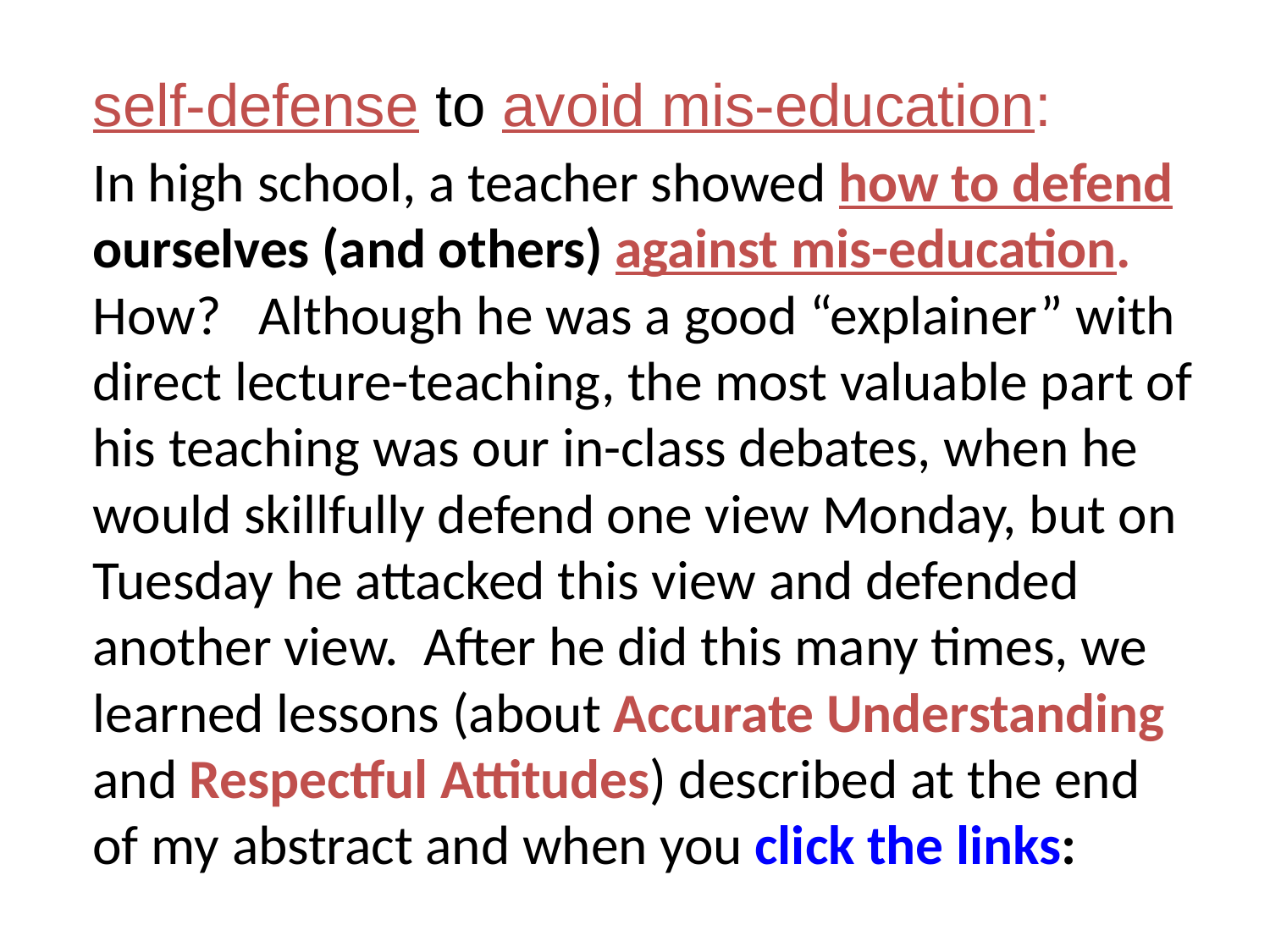

# self-defense to avoid mis-education:
In high school, a teacher showed how to defend ourselves (and others) against mis-education.  How?   Although he was a good “explainer” with direct lecture-teaching, the most valuable part of his teaching was our in-class debates, when he would skillfully defend one view Monday, but on Tuesday he attacked this view and defended another view.  After he did this many times, we learned lessons (about Accurate Understanding and Respectful Attitudes) described at the end of my abstract and when you click the links: